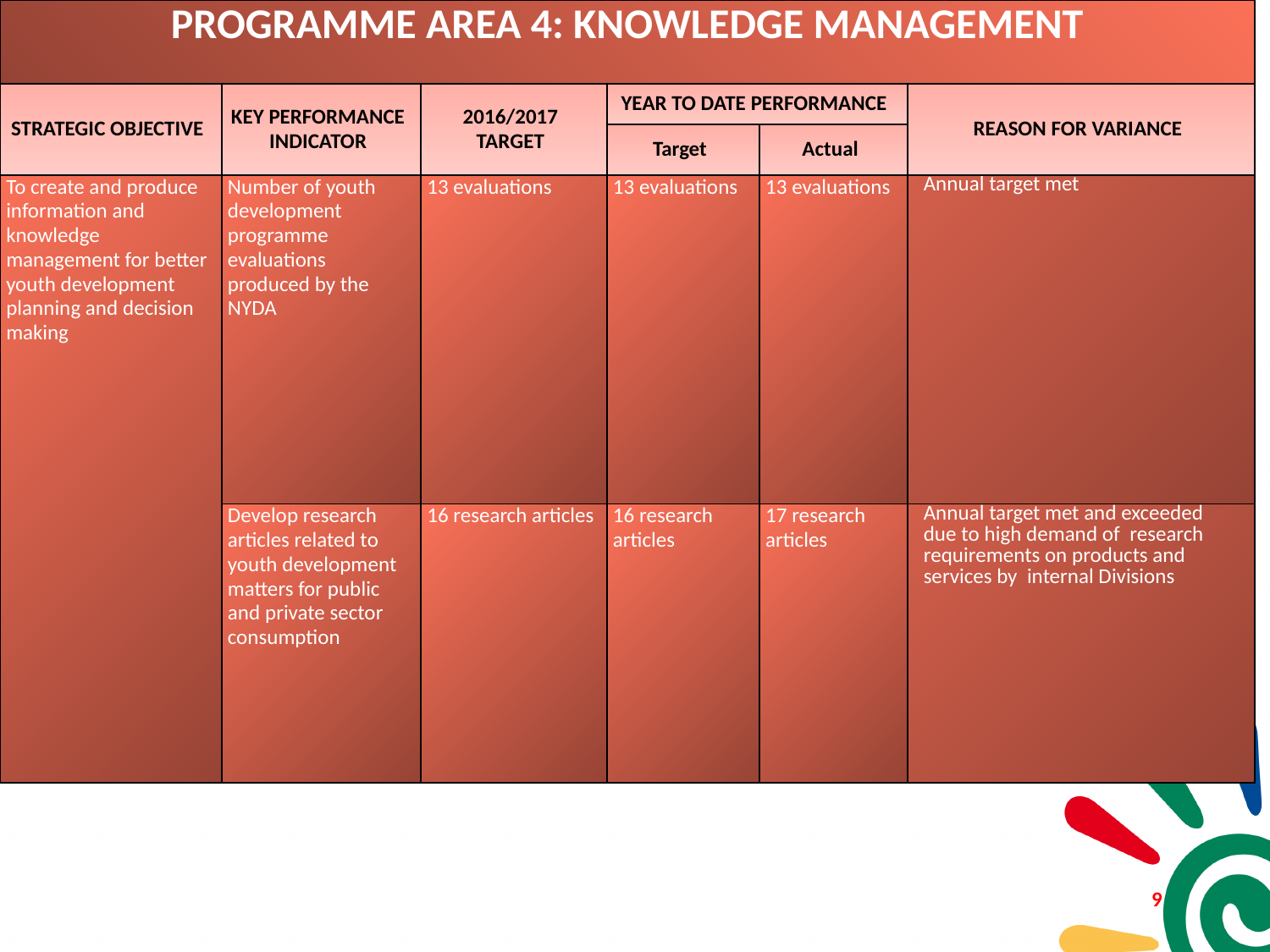

| PROGRAMME AREA 4: KNOWLEDGE MANAGEMENT |  |  |  |  |  |
| --- | --- | --- | --- | --- | --- |
| STRATEGIC OBJECTIVE | KEY PERFORMANCE INDICATOR | 2016/2017 TARGET | YEAR TO DATE PERFORMANCE |  | REASON FOR VARIANCE |
|  |  |  | Target | Actual |  |
| To create and produce information and knowledge management for better youth development planning and decision making | Number of youth development programme evaluations produced by the NYDA | 13 evaluations | 13 evaluations | 13 evaluations | Annual target met |
|  | Develop research articles related to youth development matters for public and private sector consumption | 16 research articles | 16 research articles | 17 research articles | Annual target met and exceeded due to high demand of research requirements on products and services by internal Divisions |
9